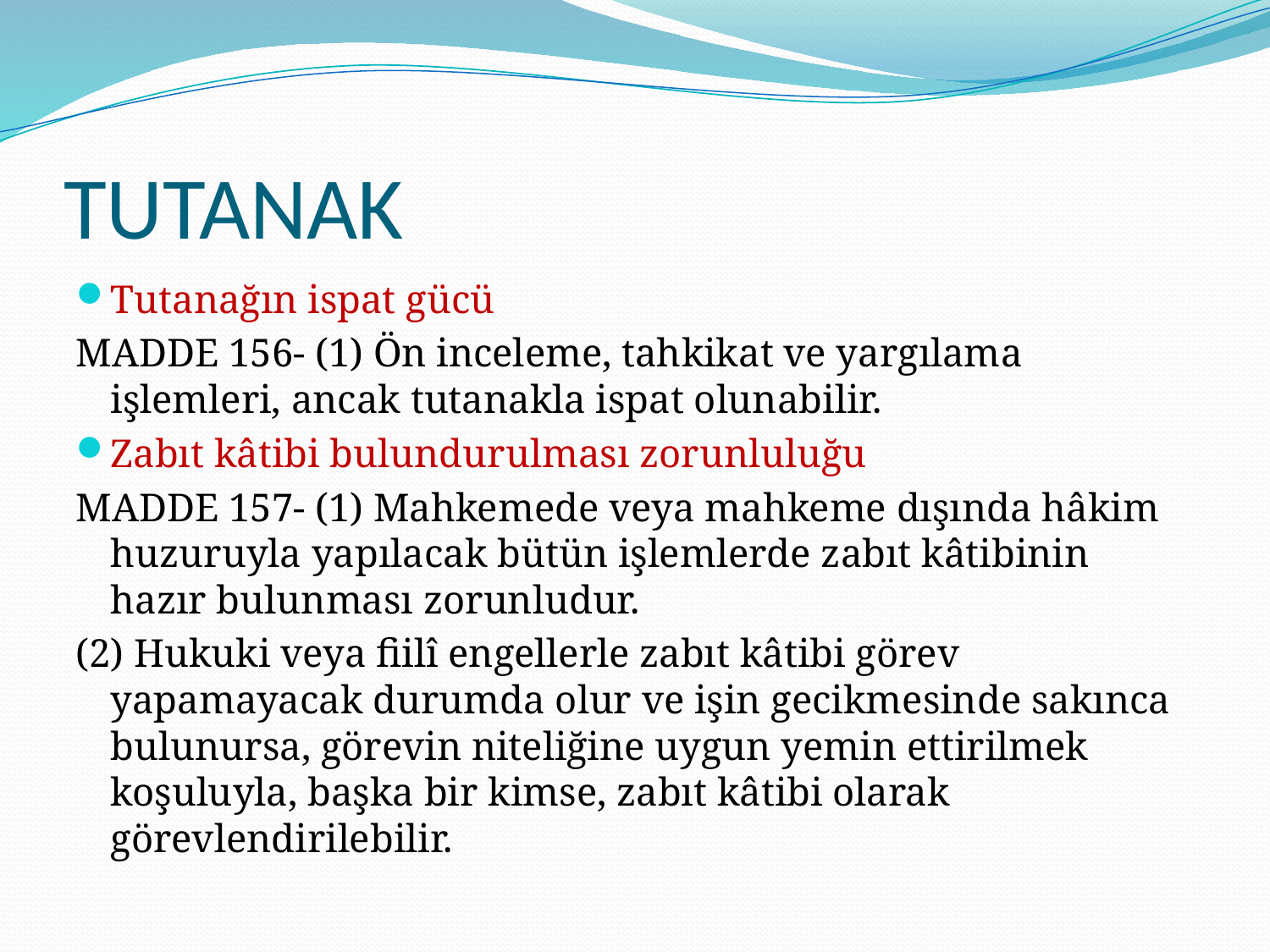

# TUTANAK
Tutanağın ispat gücü
MADDE 156- (1) Ön inceleme, tahkikat ve yargılama işlemleri, ancak tutanakla ispat olunabilir.
Zabıt kâtibi bulundurulması zorunluluğu
MADDE 157- (1) Mahkemede veya mahkeme dışında hâkim huzuruyla yapılacak bütün işlemlerde zabıt kâtibinin hazır bulunması zorunludur.
(2) Hukuki veya fiilî engellerle zabıt kâtibi görev yapamayacak durumda olur ve işin gecikmesinde sakınca bulunursa, görevin niteliğine uygun yemin ettirilmek koşuluyla, başka bir kimse, zabıt kâtibi olarak görevlendirilebilir.